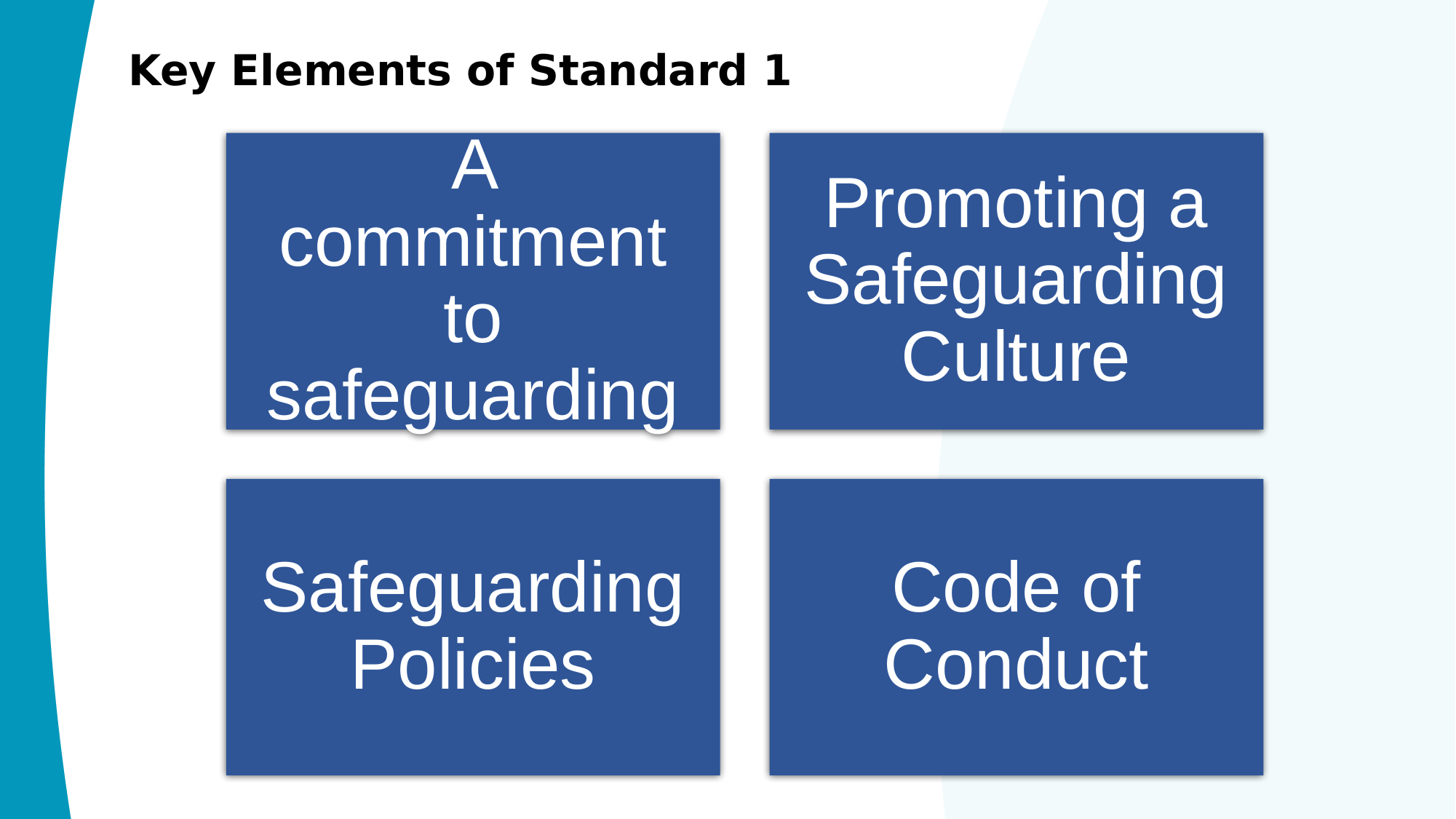

# Key Elements of Standard 1
A commitment to safeguarding
Promoting a Safeguarding Culture
Safeguarding Policies
Code of Conduct